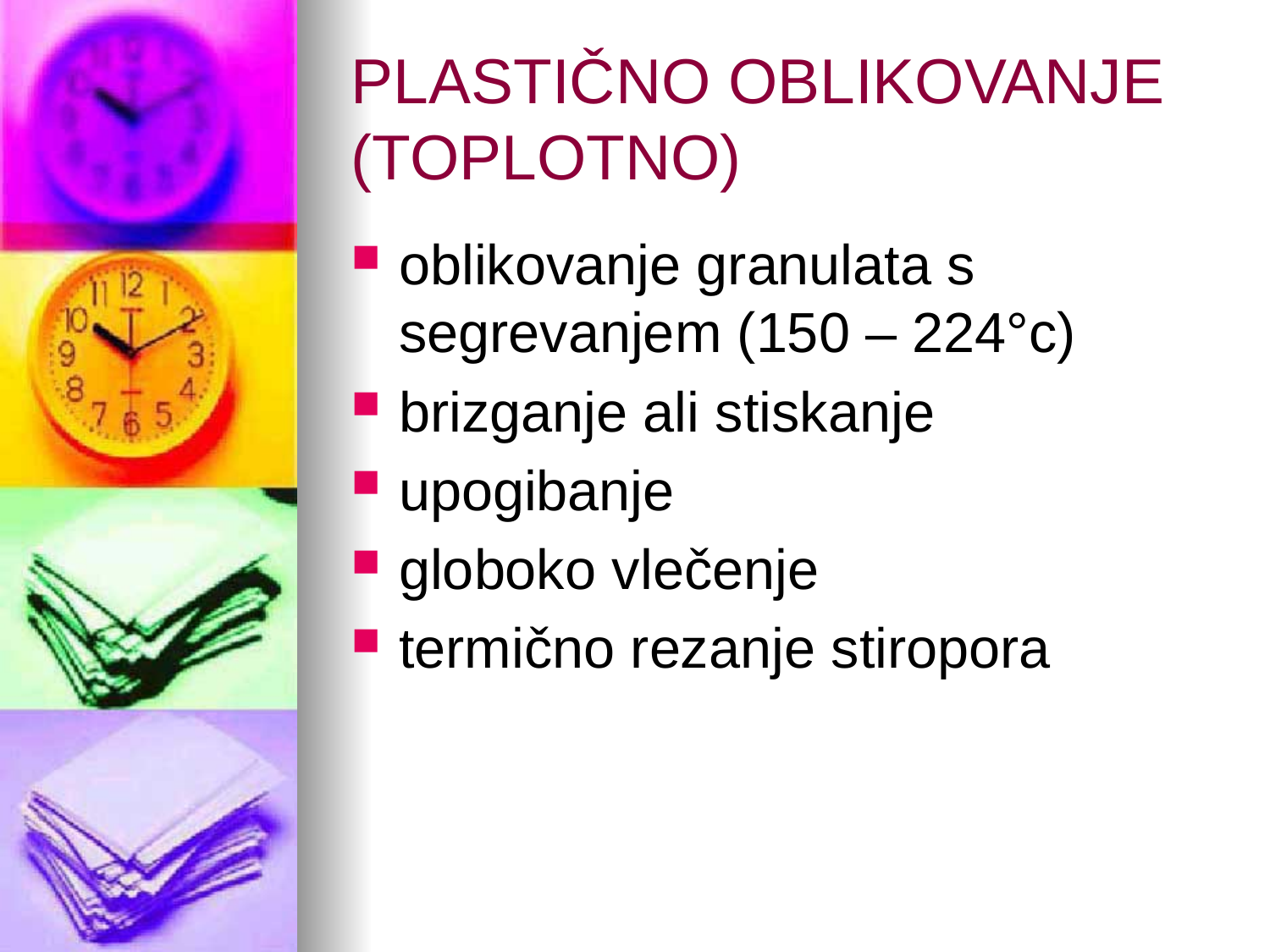

# PLASTIČNO OBLIKOVANJE (TOPLOTNO)
oblikovanje granulata s segrevanjem (150 – 224°c)
brizganje ali stiskanje
upogibanje
globoko vlečenje
termično rezanje stiropora